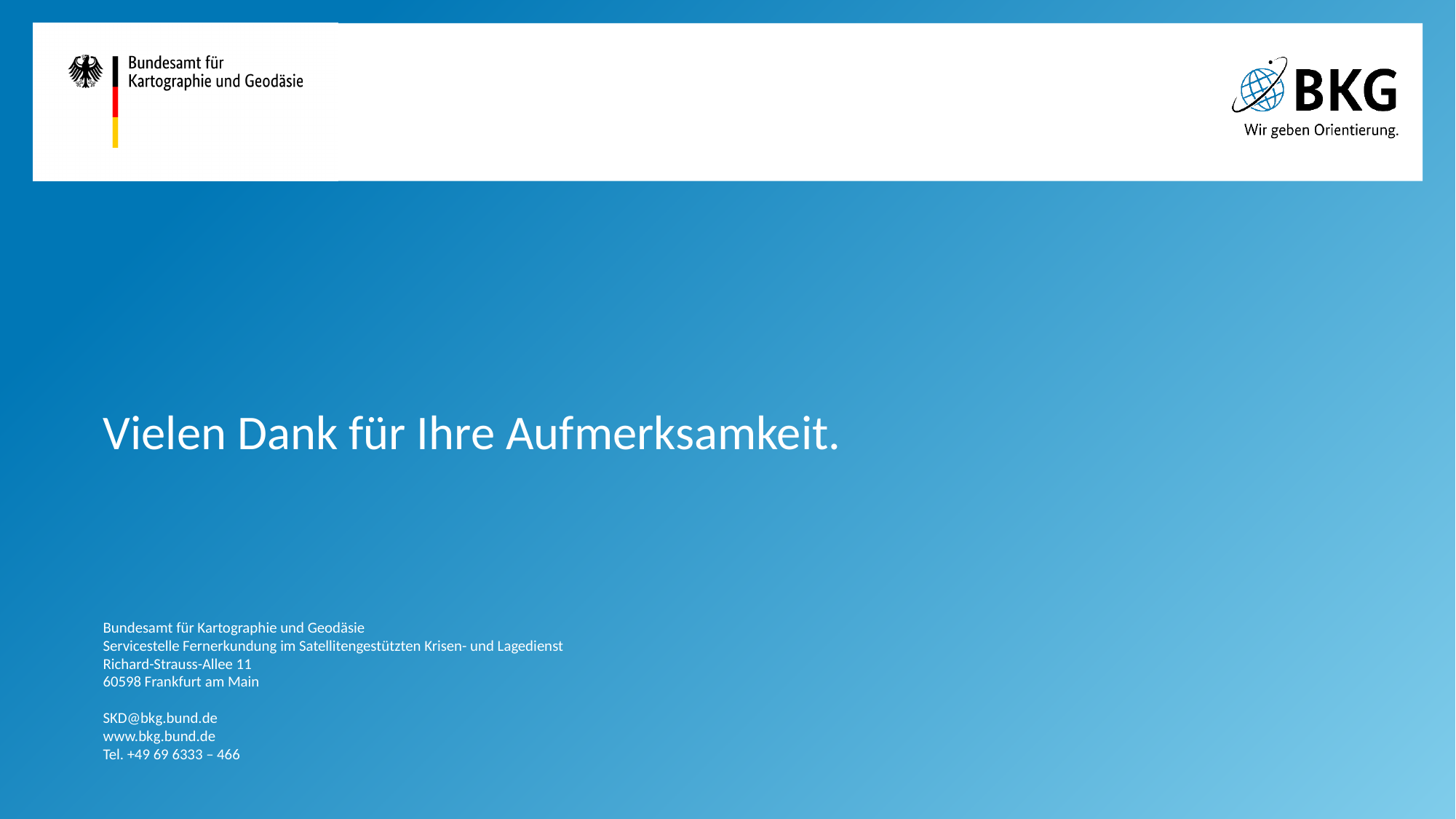

Vielen Dank für Ihre Aufmerksamkeit.
Bundesamt für Kartographie und Geodäsie
Servicestelle Fernerkundung im Satellitengestützten Krisen- und Lagedienst
Richard-Strauss-Allee 11
60598 Frankfurt am Main
SKD@bkg.bund.de
www.bkg.bund.de
Tel. +49 69 6333 – 466